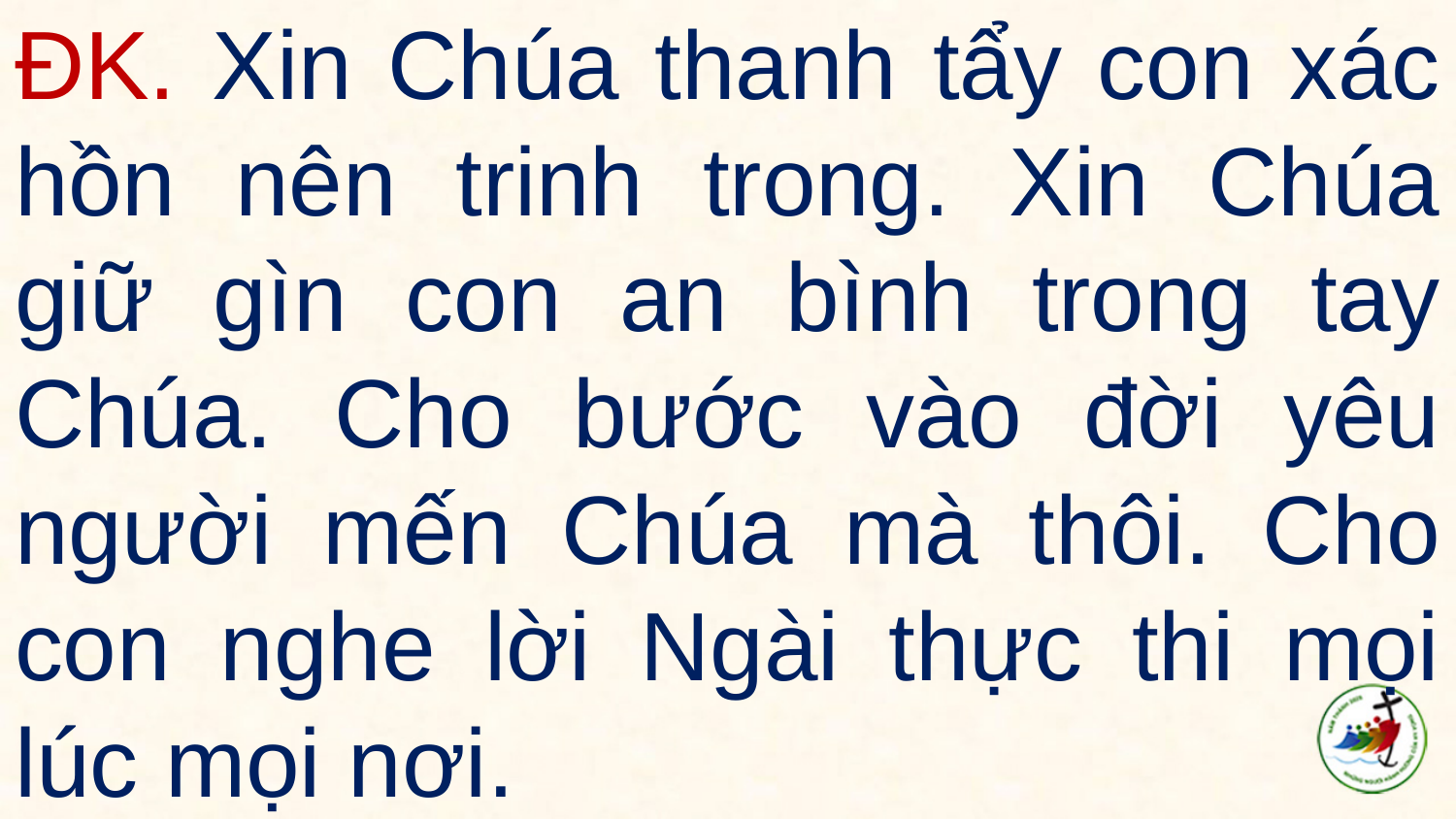

# ĐK. Xin Chúa thanh tẩy con xác hồn nên trinh trong. Xin Chúa giữ gìn con an bình trong tay Chúa. Cho bước vào đời yêu người mến Chúa mà thôi. Cho con nghe lời Ngài thực thi mọi lúc mọi nơi.